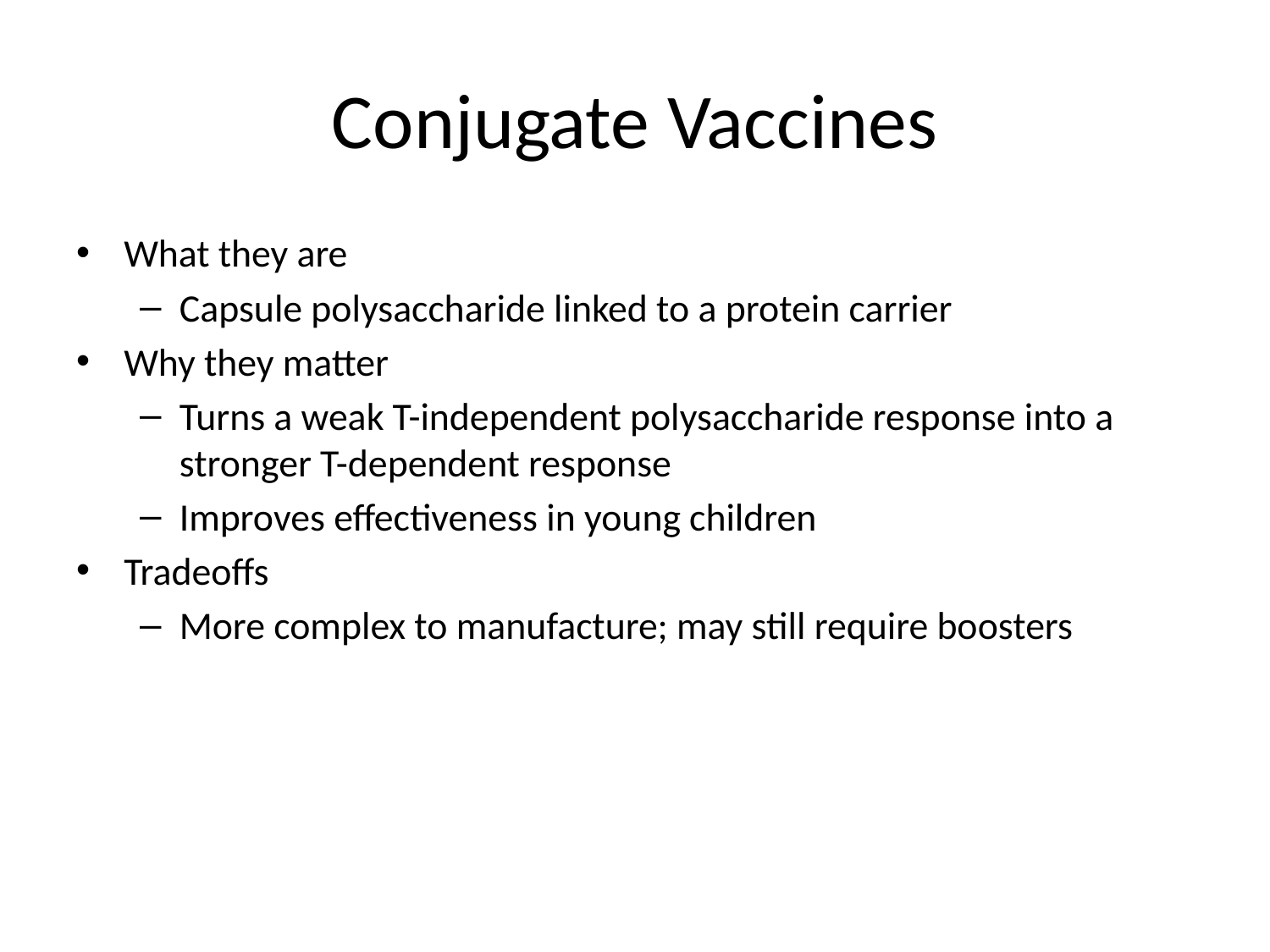

# Conjugate Vaccines
What they are
Capsule polysaccharide linked to a protein carrier
Why they matter
Turns a weak T-independent polysaccharide response into a stronger T-dependent response
Improves effectiveness in young children
Tradeoffs
More complex to manufacture; may still require boosters